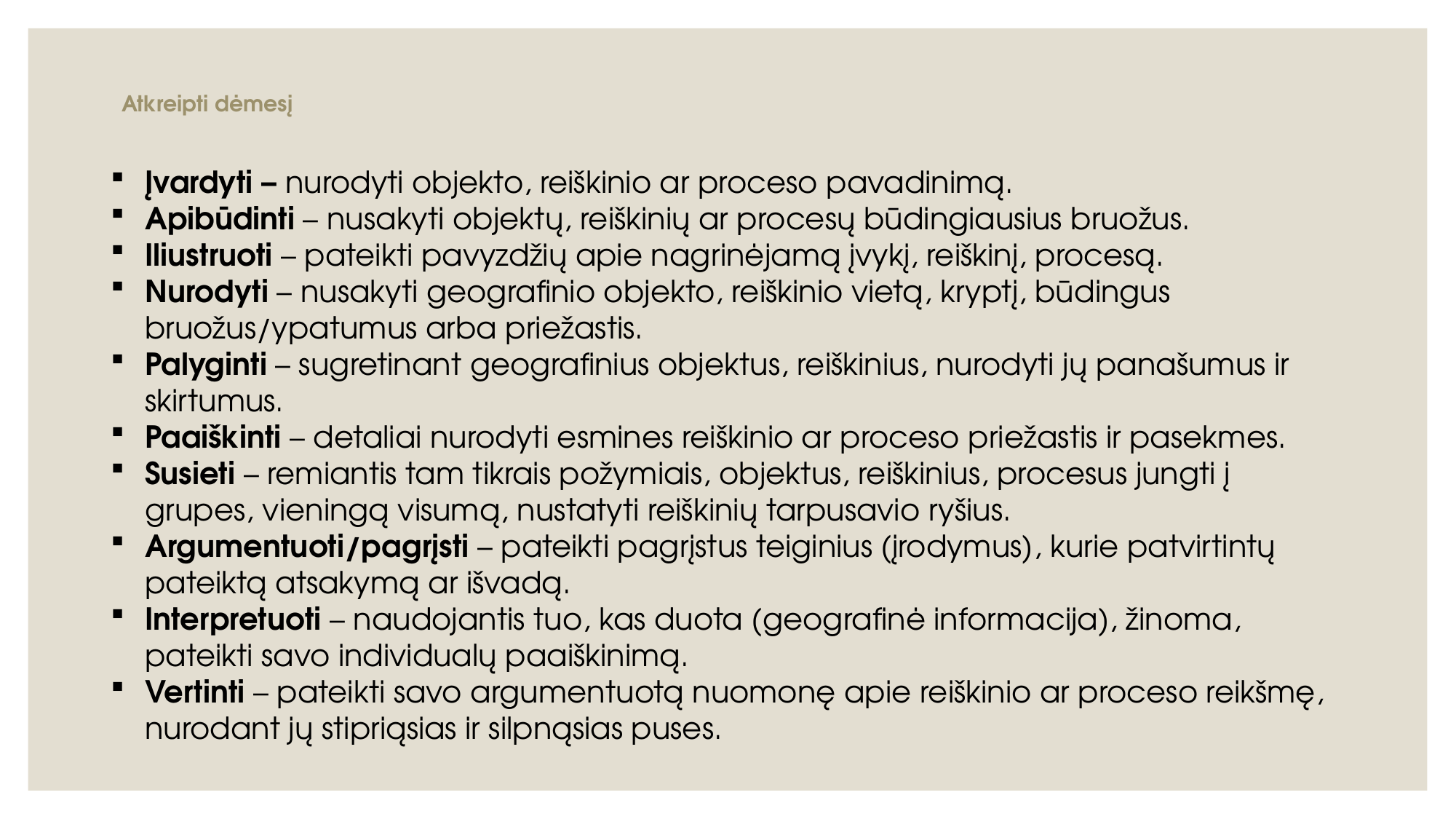

# Atkreipti dėmesį
Įvardyti – nurodyti objekto, reiškinio ar proceso pavadinimą.
Apibūdinti – nusakyti objektų, reiškinių ar procesų būdingiausius bruožus.
Iliustruoti – pateikti pavyzdžių apie nagrinėjamą įvykį, reiškinį, procesą.
Nurodyti – nusakyti geografinio objekto, reiškinio vietą, kryptį, būdingus bruožus/ypatumus arba priežastis.
Palyginti – sugretinant geografinius objektus, reiškinius, nurodyti jų panašumus ir skirtumus.
Paaiškinti – detaliai nurodyti esmines reiškinio ar proceso priežastis ir pasekmes.
Susieti – remiantis tam tikrais požymiais, objektus, reiškinius, procesus jungti į grupes, vieningą visumą, nustatyti reiškinių tarpusavio ryšius.
Argumentuoti/pagrįsti – pateikti pagrįstus teiginius (įrodymus), kurie patvirtintų pateiktą atsakymą ar išvadą.
Interpretuoti – naudojantis tuo, kas duota (geografinė informacija), žinoma, pateikti savo individualų paaiškinimą.
Vertinti – pateikti savo argumentuotą nuomonę apie reiškinio ar proceso reikšmę, nurodant jų stipriąsias ir silpnąsias puses.